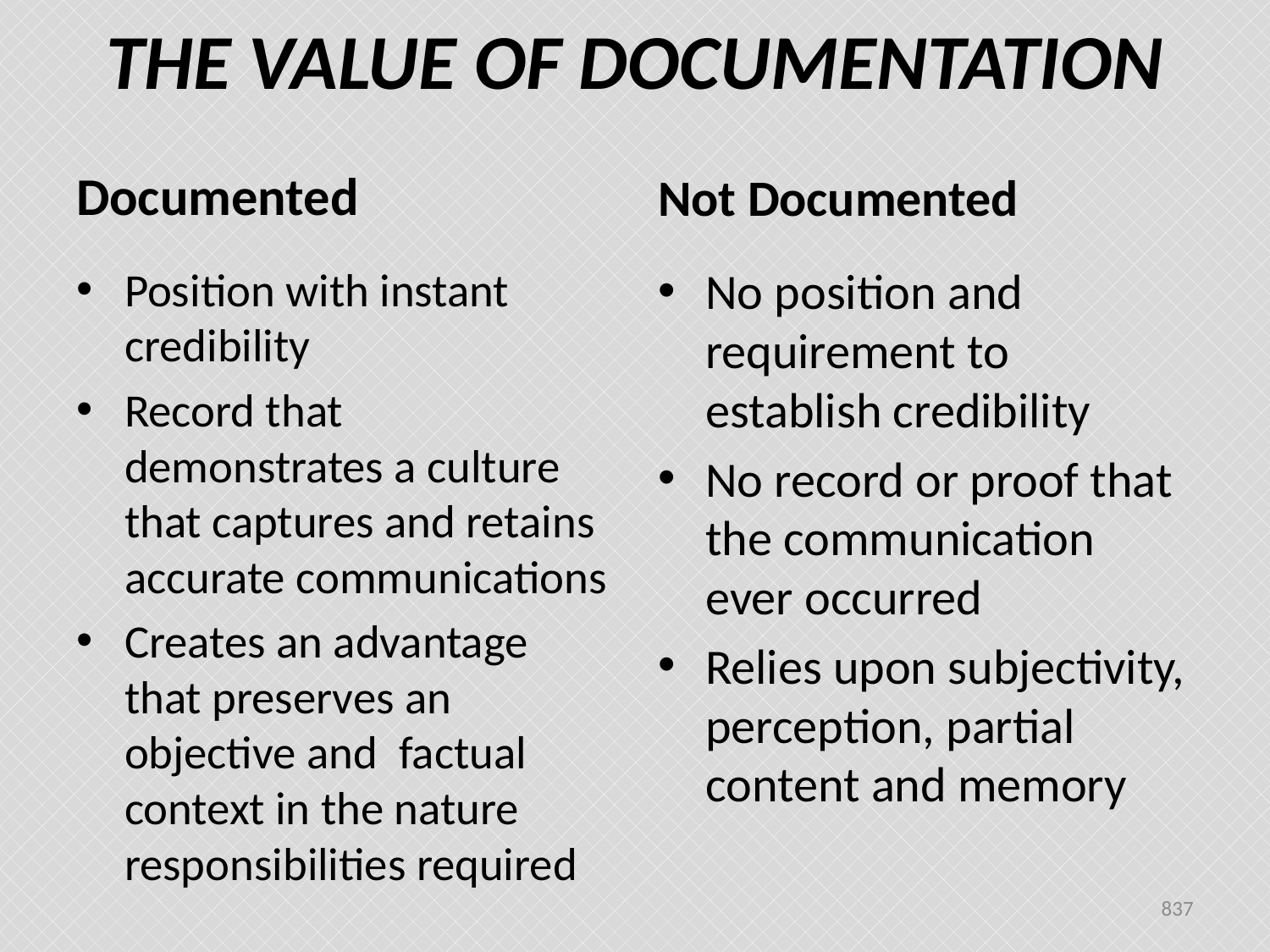

# THE VALUE OF DOCUMENTATION
Documented
Not Documented
Position with instant credibility
Record that demonstrates a culture that captures and retains accurate communications
Creates an advantage that preserves an objective and  factual context in the nature responsibilities required

No position and requirement to establish credibility
No record or proof that the communication ever occurred
Relies upon subjectivity, perception, partial content and memory
837